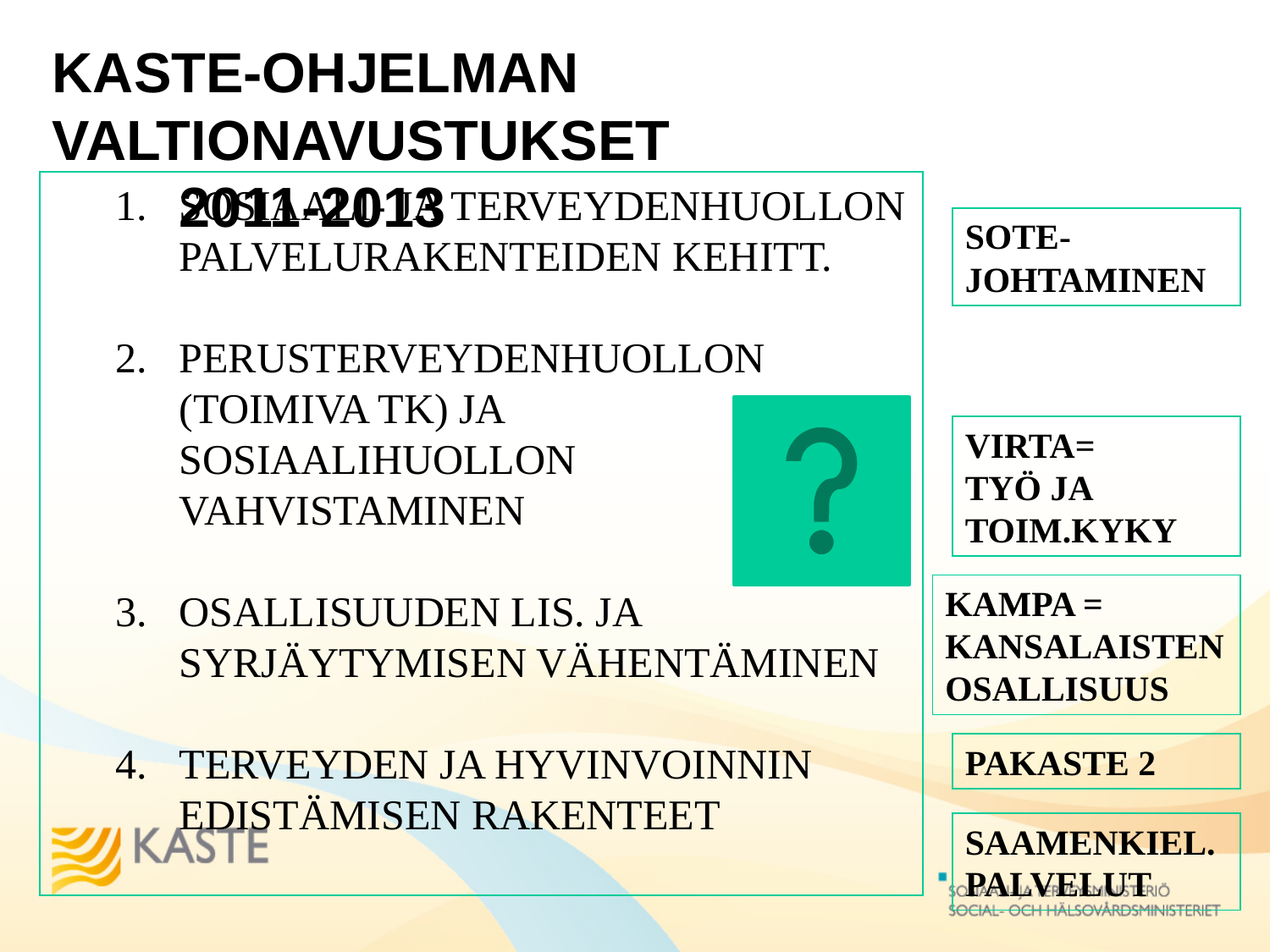

KASTE-OHJELMAN VALTIONAVUSTUKSET
	2011-2013
SOSIAALI- JA TERVEYDENHUOLLON PALVELURAKENTEIDEN KEHITT.

PERUSTERVEYDENHUOLLON (TOIMIVA TK) JA SOSIAALIHUOLLON VAHVISTAMINEN

OSALLISUUDEN LIS. JA SYRJÄYTYMISEN VÄHENTÄMINEN

TERVEYDEN JA HYVINVOINNIN EDISTÄMISEN RAKENTEET

SOTE-
JOHTAMINEN

VIRTA=
TYÖ JA TOIM.KYKY
KAMPA = KANSALAISTEN OSALLISUUS
PAKASTE 2
SAAMENKIEL.PALVELUT